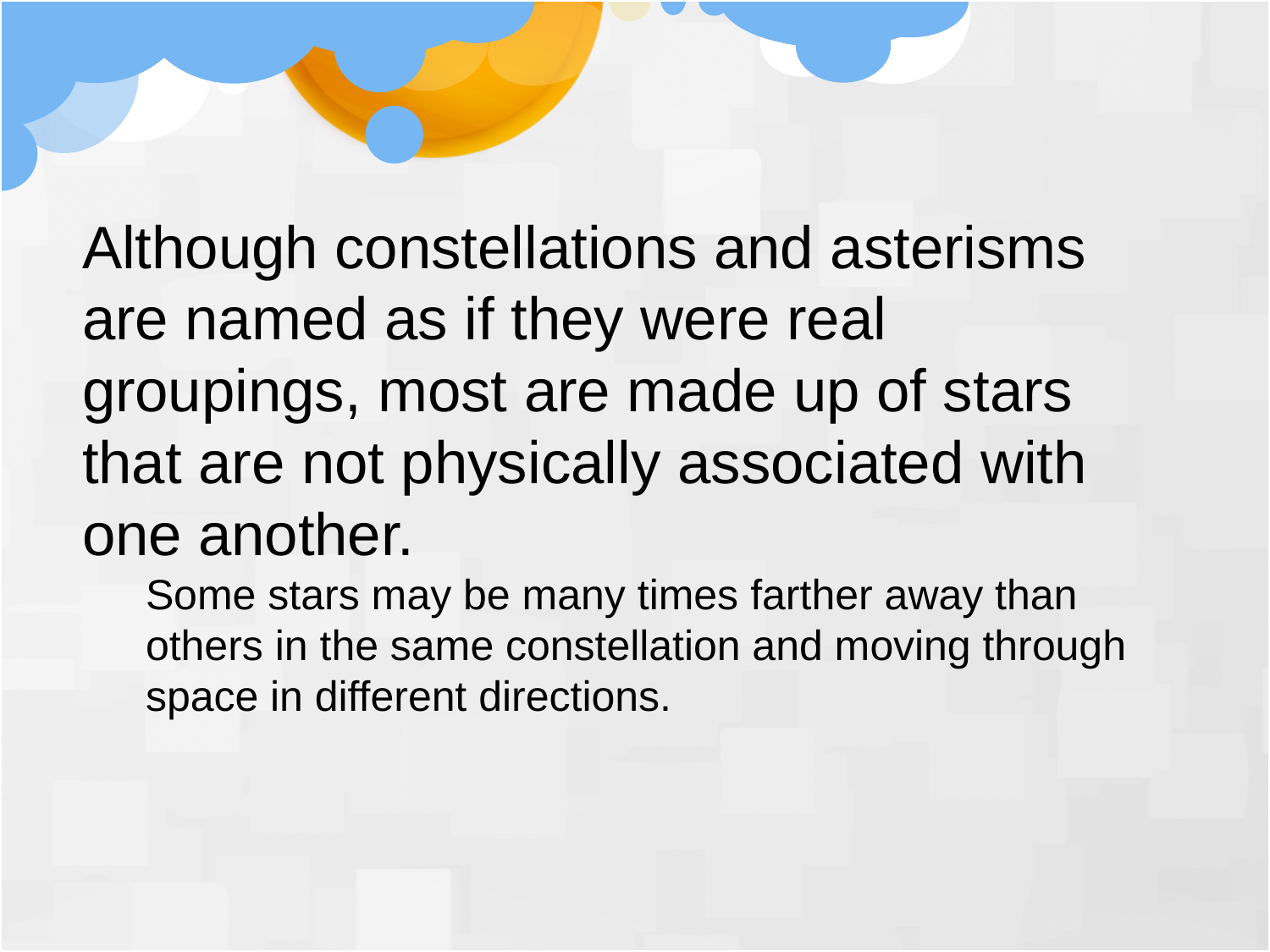

Although constellations and asterisms are named as if they were real groupings, most are made up of stars that are not physically associated with one another.
Some stars may be many times farther away than others in the same constellation and moving through space in different directions.